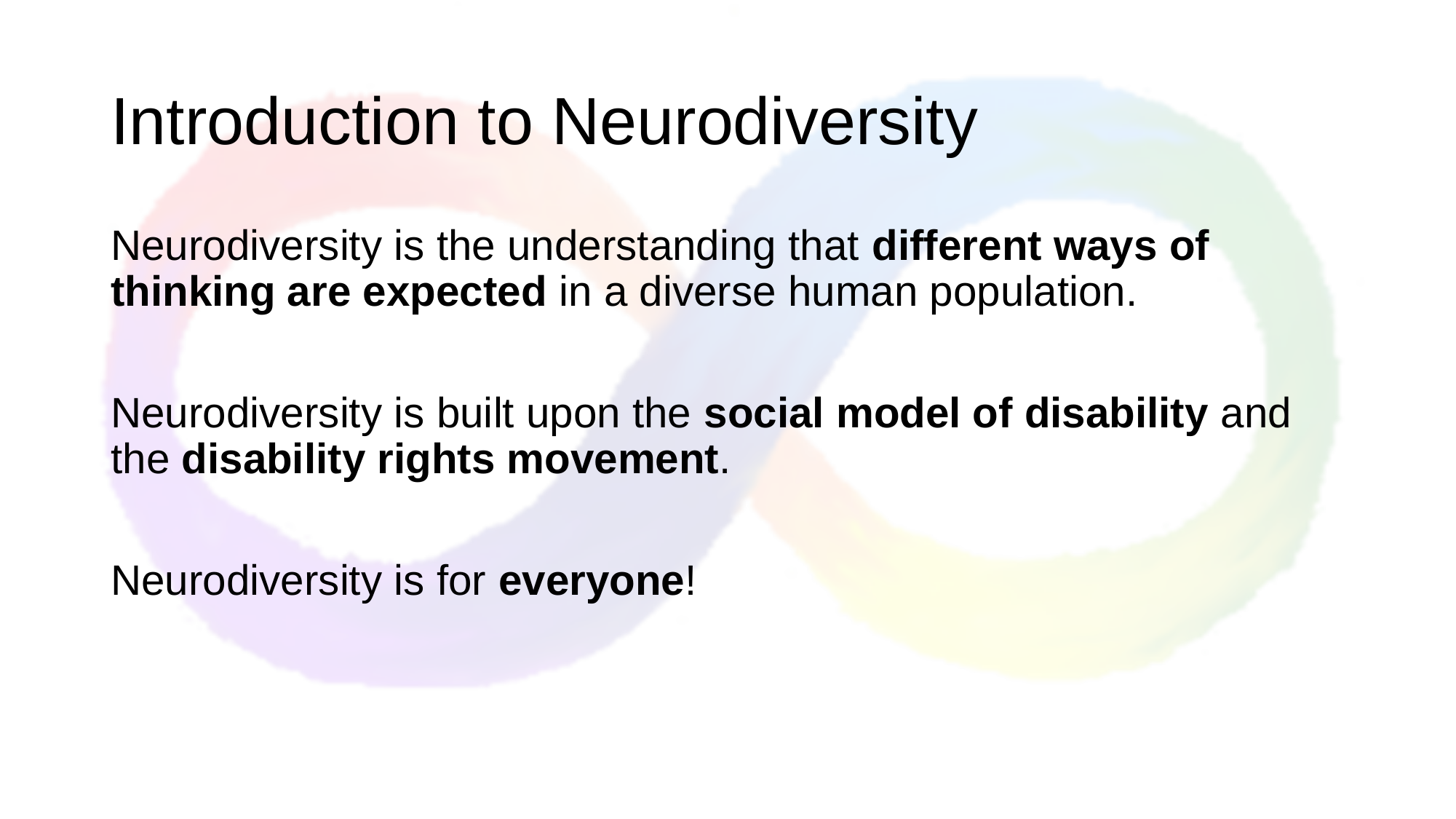

# Introduction to Neurodiversity
Neurodiversity is the understanding that different ways of thinking are expected in a diverse human population.

Neurodiversity is built upon the social model of disability and the disability rights movement.

Neurodiversity is for everyone!